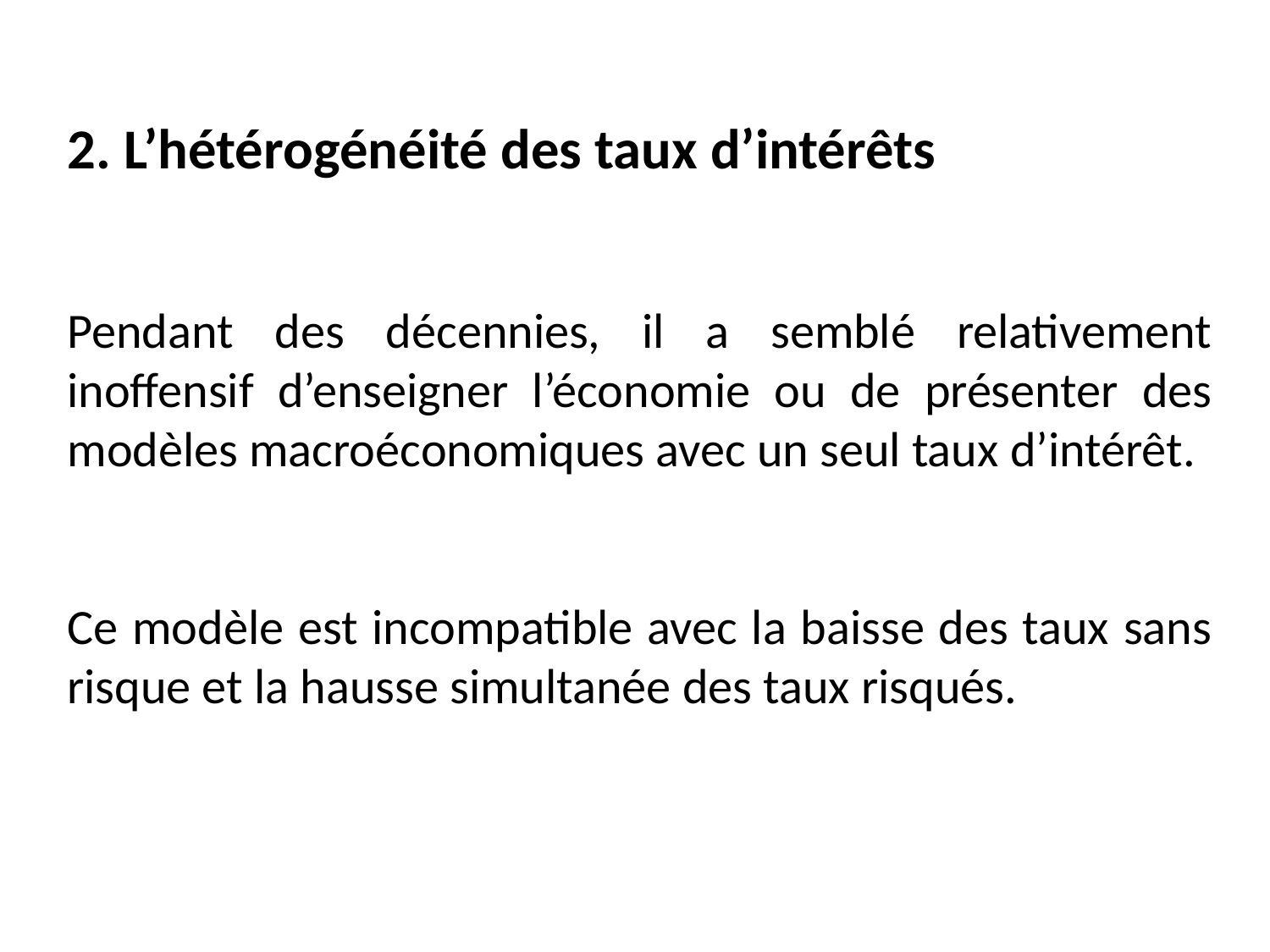

2. L’hétérogénéité des taux d’intérêts

Pendant des décennies, il a semblé relativement inoffensif d’enseigner l’économie ou de présenter des modèles macroéconomiques avec un seul taux d’intérêt.

Ce modèle est incompatible avec la baisse des taux sans risque et la hausse simultanée des taux risqués.